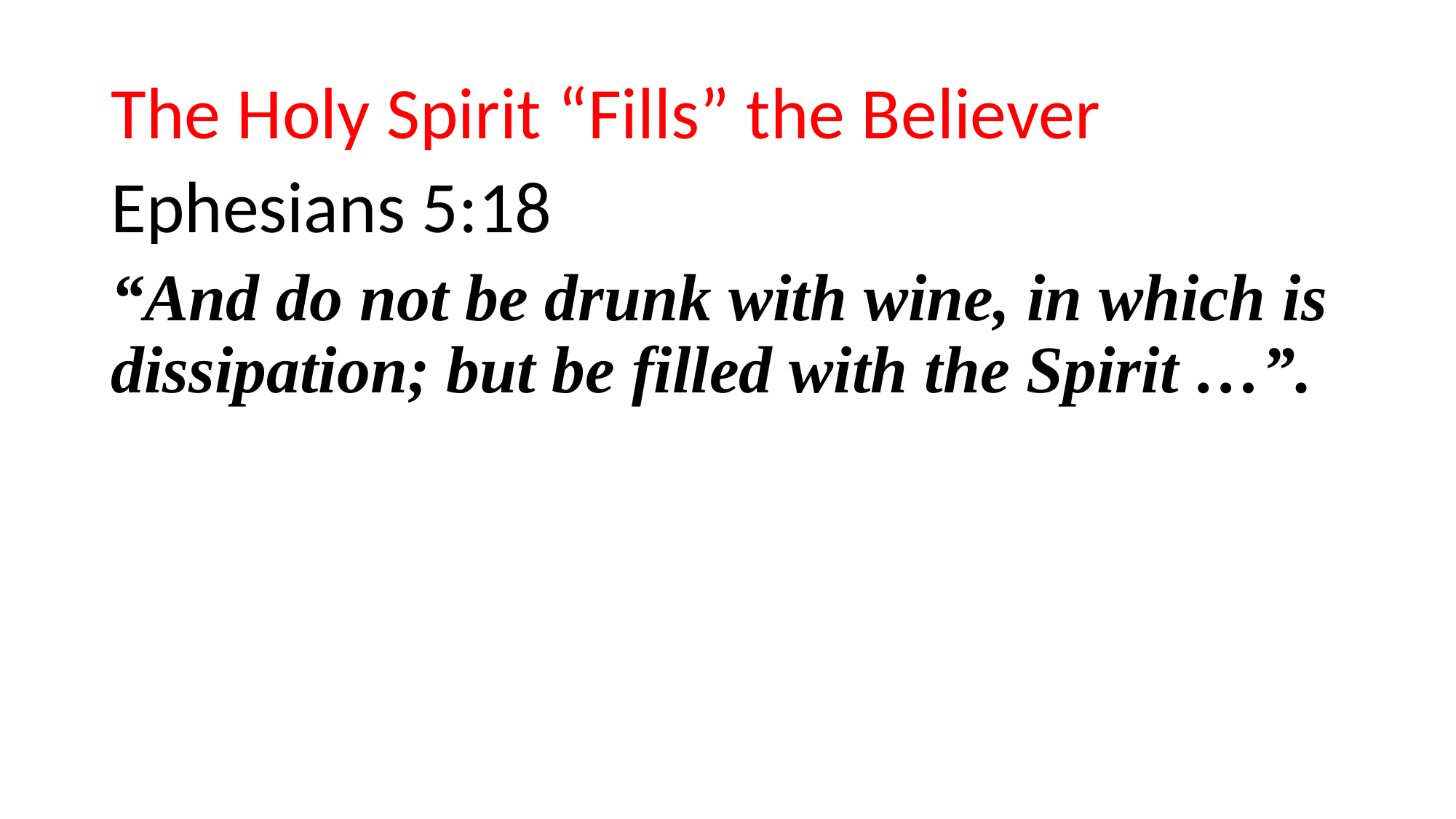

The Holy Spirit “Fills” the Believer
Ephesians 5:18
“And do not be drunk with wine, in which is dissipation; but be filled with the Spirit …”.